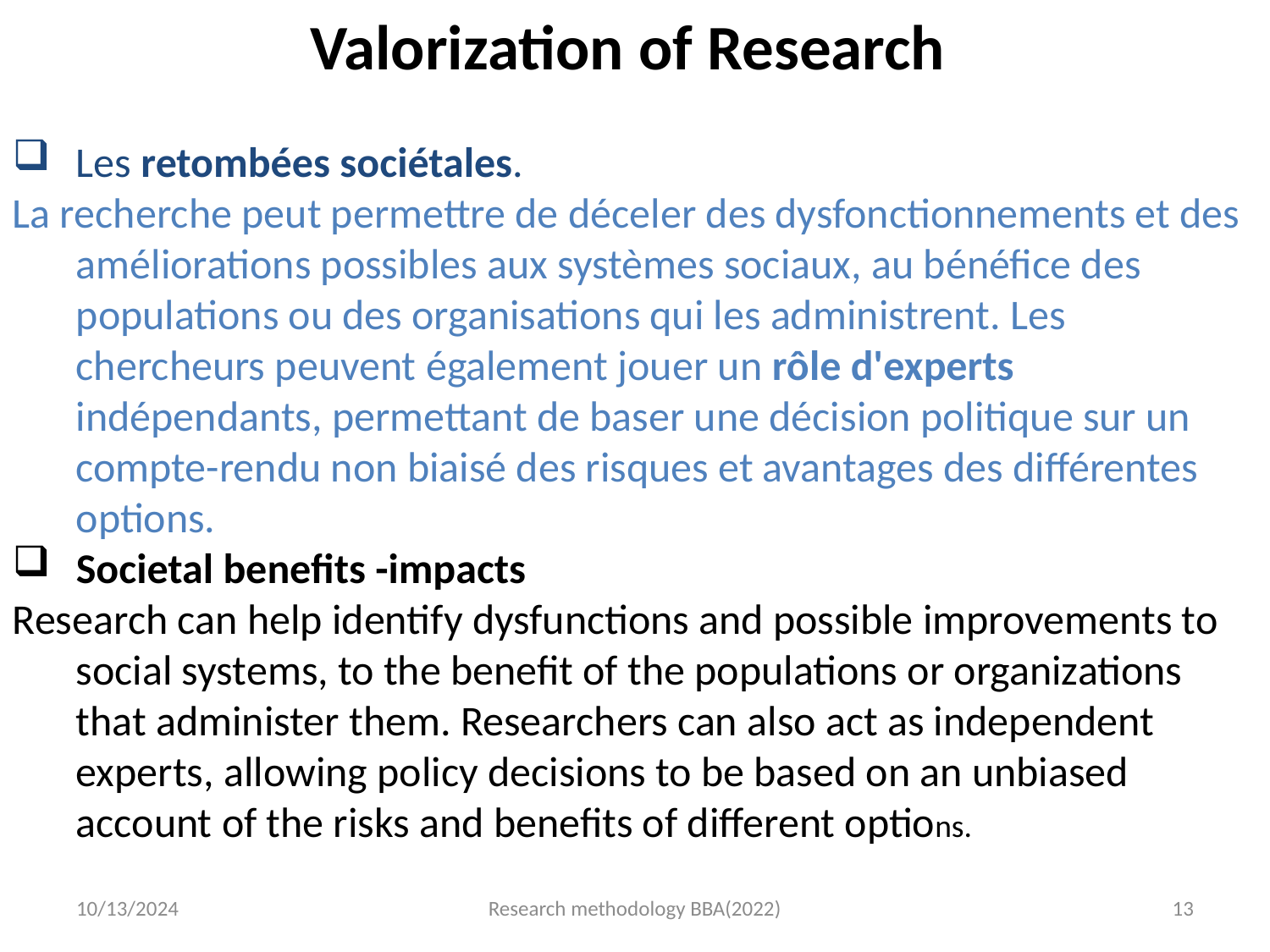

Valorization of Research
Les retombées sociétales.
La recherche peut permettre de déceler des dysfonctionnements et des améliorations possibles aux systèmes sociaux, au bénéfice des populations ou des organisations qui les administrent. Les chercheurs peuvent également jouer un rôle d'experts indépendants, permettant de baser une décision politique sur un compte-rendu non biaisé des risques et avantages des différentes options.
Societal benefits -impacts
Research can help identify dysfunctions and possible improvements to social systems, to the benefit of the populations or organizations that administer them. Researchers can also act as independent experts, allowing policy decisions to be based on an unbiased account of the risks and benefits of different options.

10/13/2024
Research methodology BBA(2022)
13